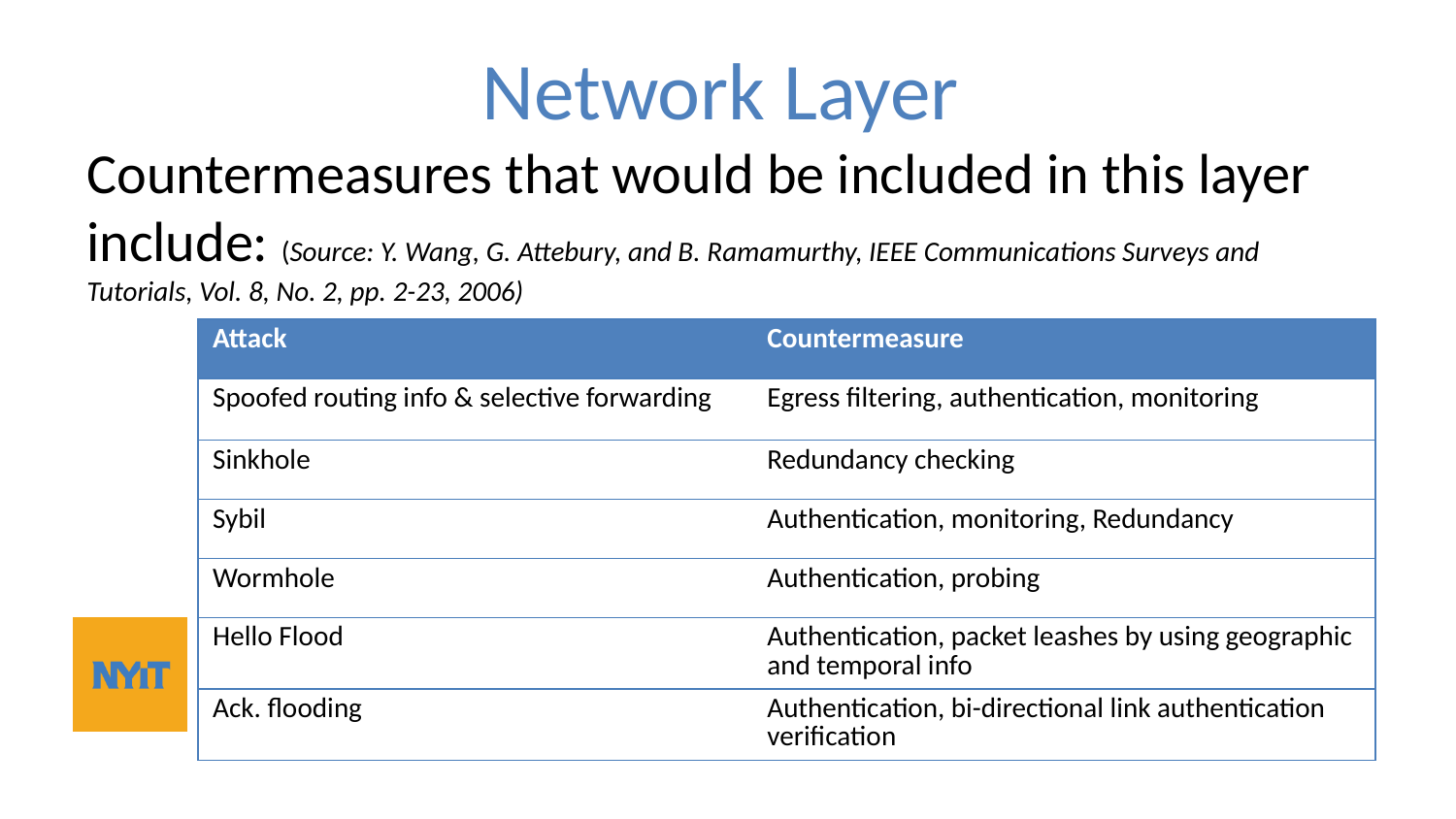

# Network Layer
Countermeasures that would be included in this layer include: (Source: Y. Wang, G. Attebury, and B. Ramamurthy, IEEE Communications Surveys and Tutorials, Vol. 8, No. 2, pp. 2-23, 2006)

| Attack | Countermeasure |
| --- | --- |
| Spoofed routing info & selective forwarding | Egress filtering, authentication, monitoring |
| Sinkhole | Redundancy checking |
| Sybil | Authentication, monitoring, Redundancy |
| Wormhole | Authentication, probing |
| Hello Flood | Authentication, packet leashes by using geographic and temporal info |
| Ack. flooding | Authentication, bi-directional link authentication verification |